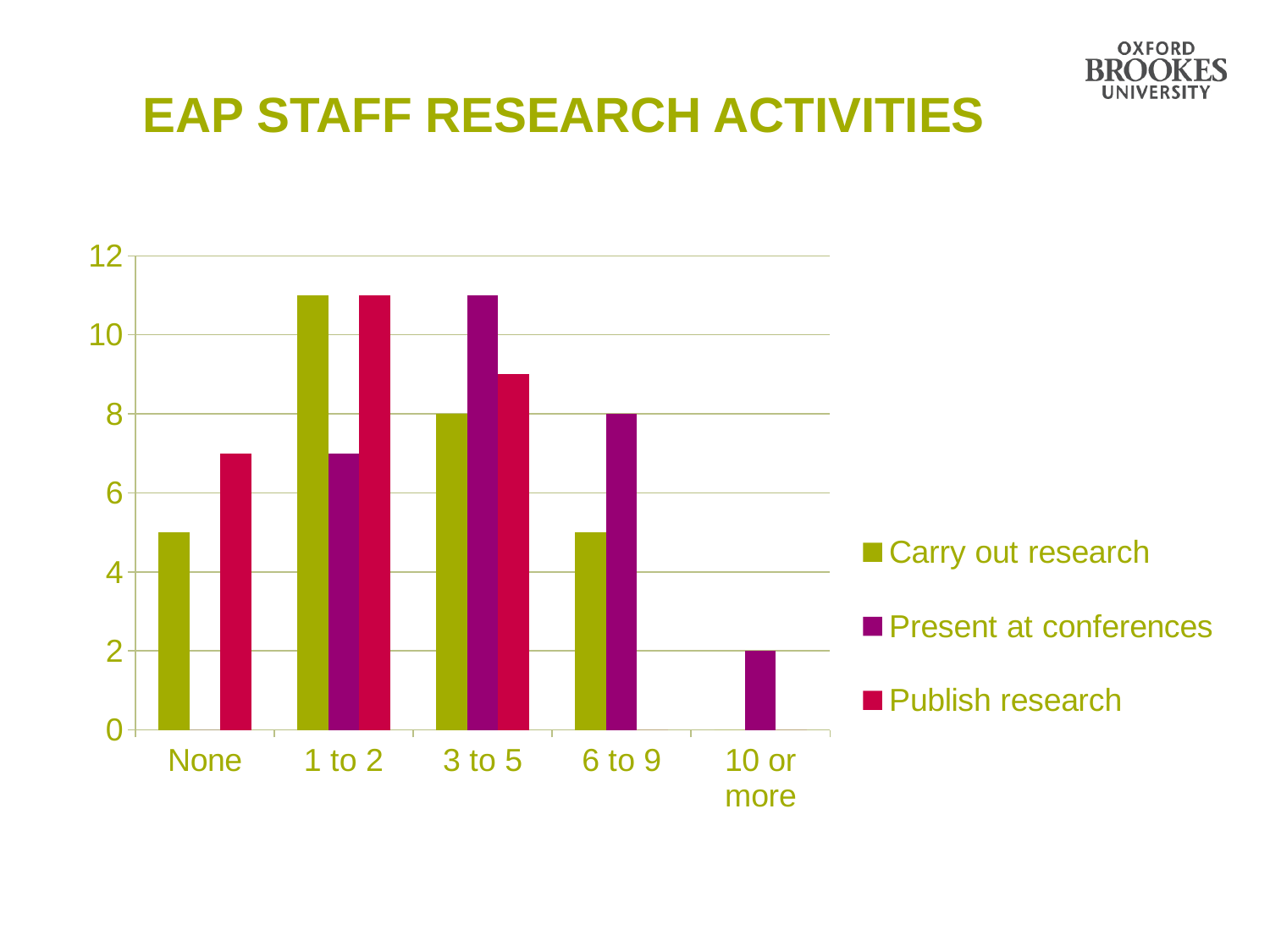

# eap staff research activities

### Chart

| Category | Carry out research | Present at conferences | Publish research |
|---|---|---|---|
| None | 5.0 | 0.0 | 7.0 |
| 1 to 2 | 11.0 | 7.0 | 11.0 |
| 3 to 5 | 8.0 | 11.0 | 9.0 |
| 6 to 9 | 5.0 | 8.0 | 0.0 |
| 10 or more | 0.0 | 2.0 | 0.0 |